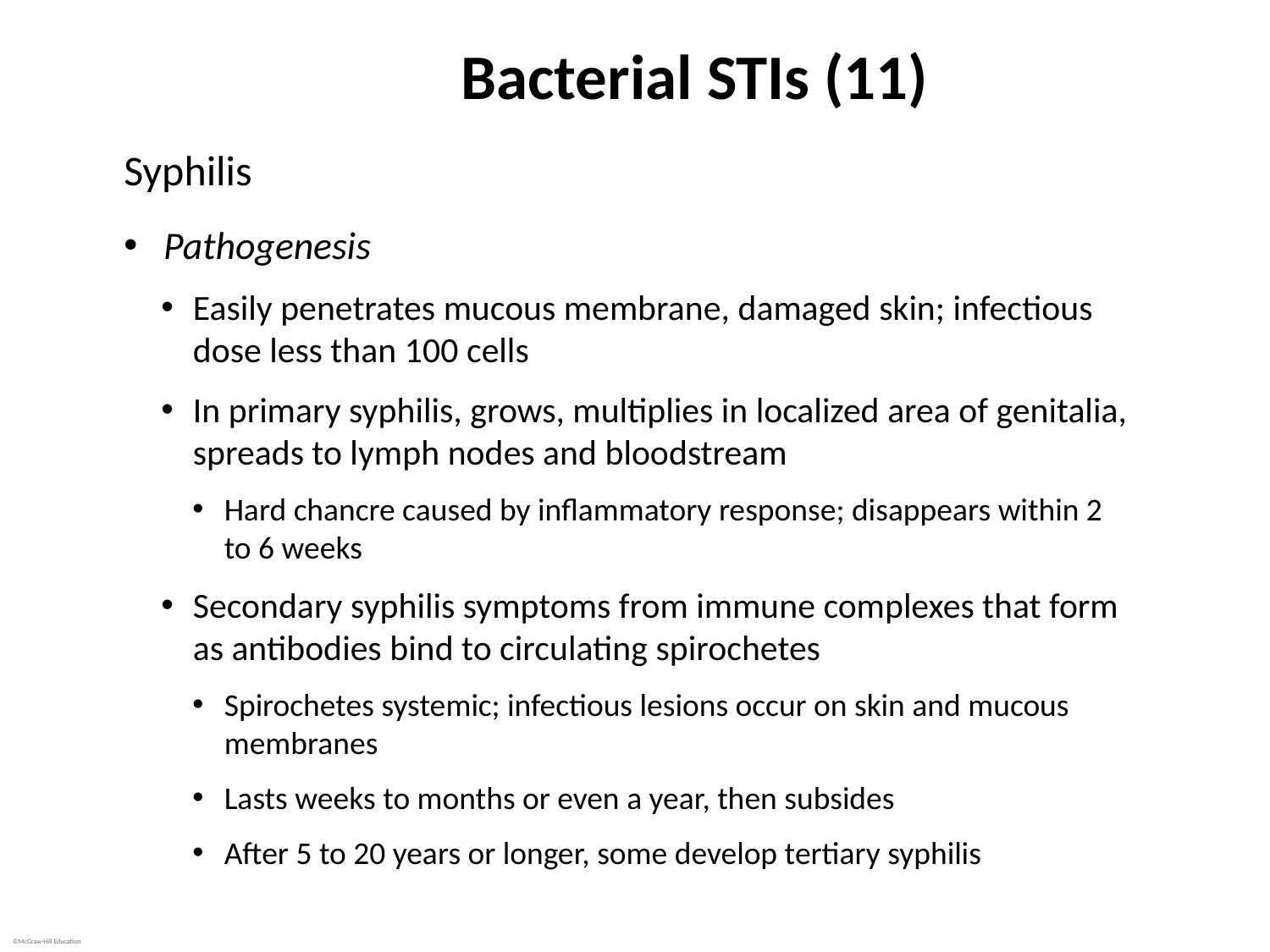

# Bacterial STIs (11)
Syphilis
Pathogenesis
Easily penetrates mucous membrane, damaged skin; infectious dose less than 100 cells
In primary syphilis, grows, multiplies in localized area of genitalia, spreads to lymph nodes and bloodstream
Hard chancre caused by inflammatory response; disappears within 2 to 6 weeks
Secondary syphilis symptoms from immune complexes that form as antibodies bind to circulating spirochetes
Spirochetes systemic; infectious lesions occur on skin and mucous membranes
Lasts weeks to months or even a year, then subsides
After 5 to 20 years or longer, some develop tertiary syphilis